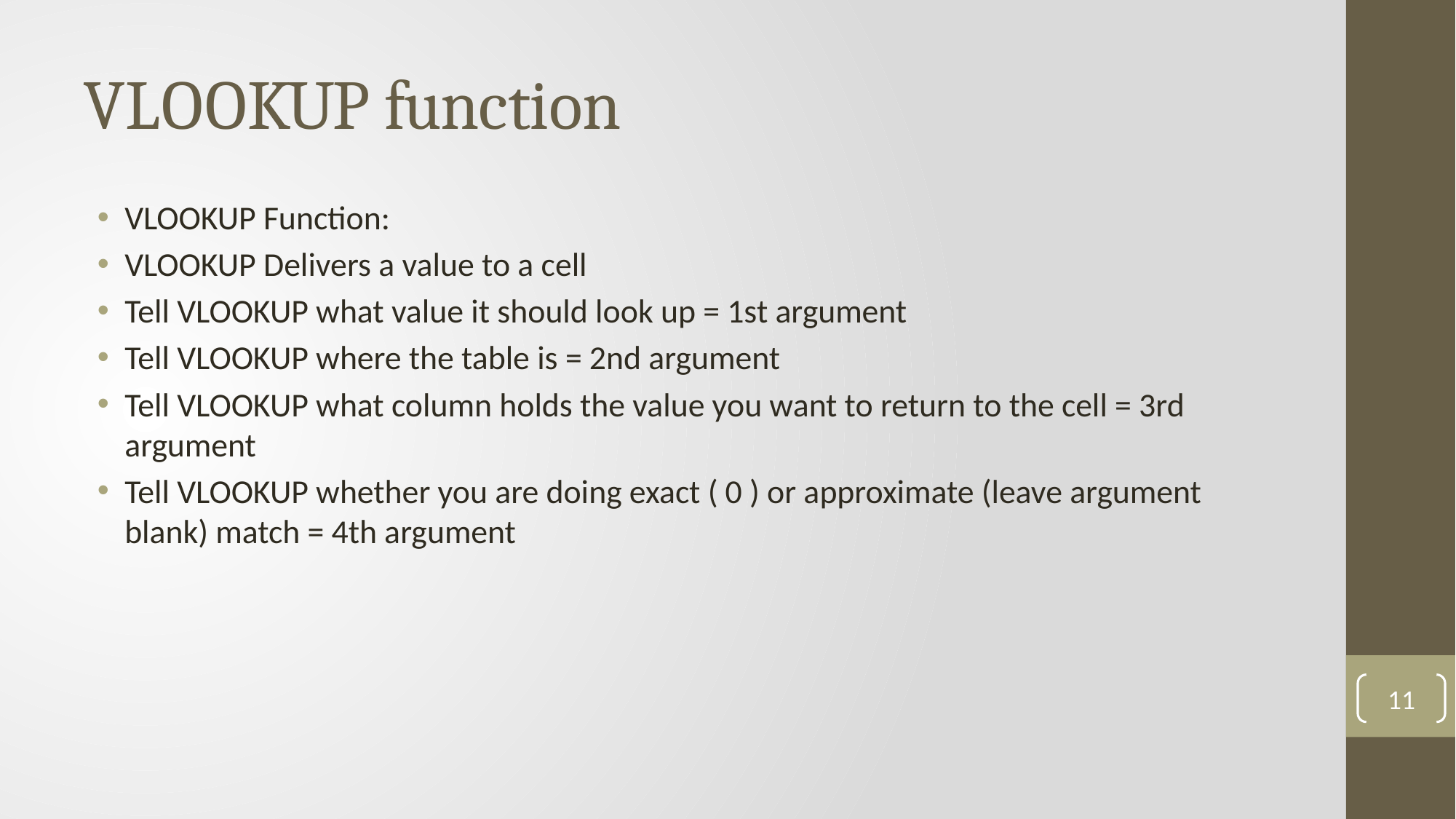

# VLOOKUP function
VLOOKUP Function:
VLOOKUP Delivers a value to a cell
Tell VLOOKUP what value it should look up = 1st argument
Tell VLOOKUP where the table is = 2nd argument
Tell VLOOKUP what column holds the value you want to return to the cell = 3rd argument
Tell VLOOKUP whether you are doing exact ( 0 ) or approximate (leave argument blank) match = 4th argument
11